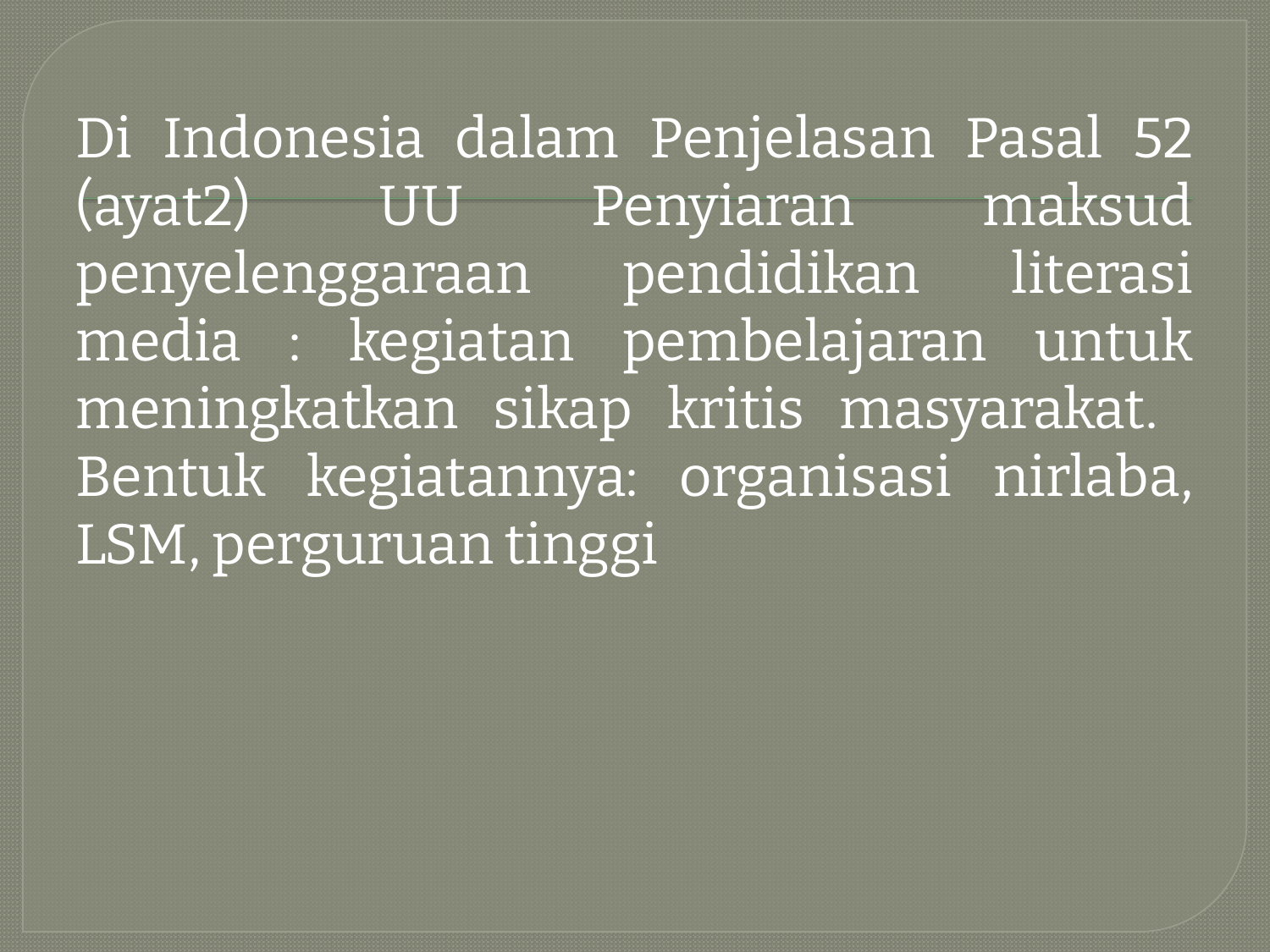

Di Indonesia dalam Penjelasan Pasal 52 (ayat2) UU Penyiaran maksud penyelenggaraan pendidikan literasi media : kegiatan pembelajaran untuk meningkatkan sikap kritis masyarakat.  Bentuk kegiatannya: organisasi nirlaba, LSM, perguruan tinggi